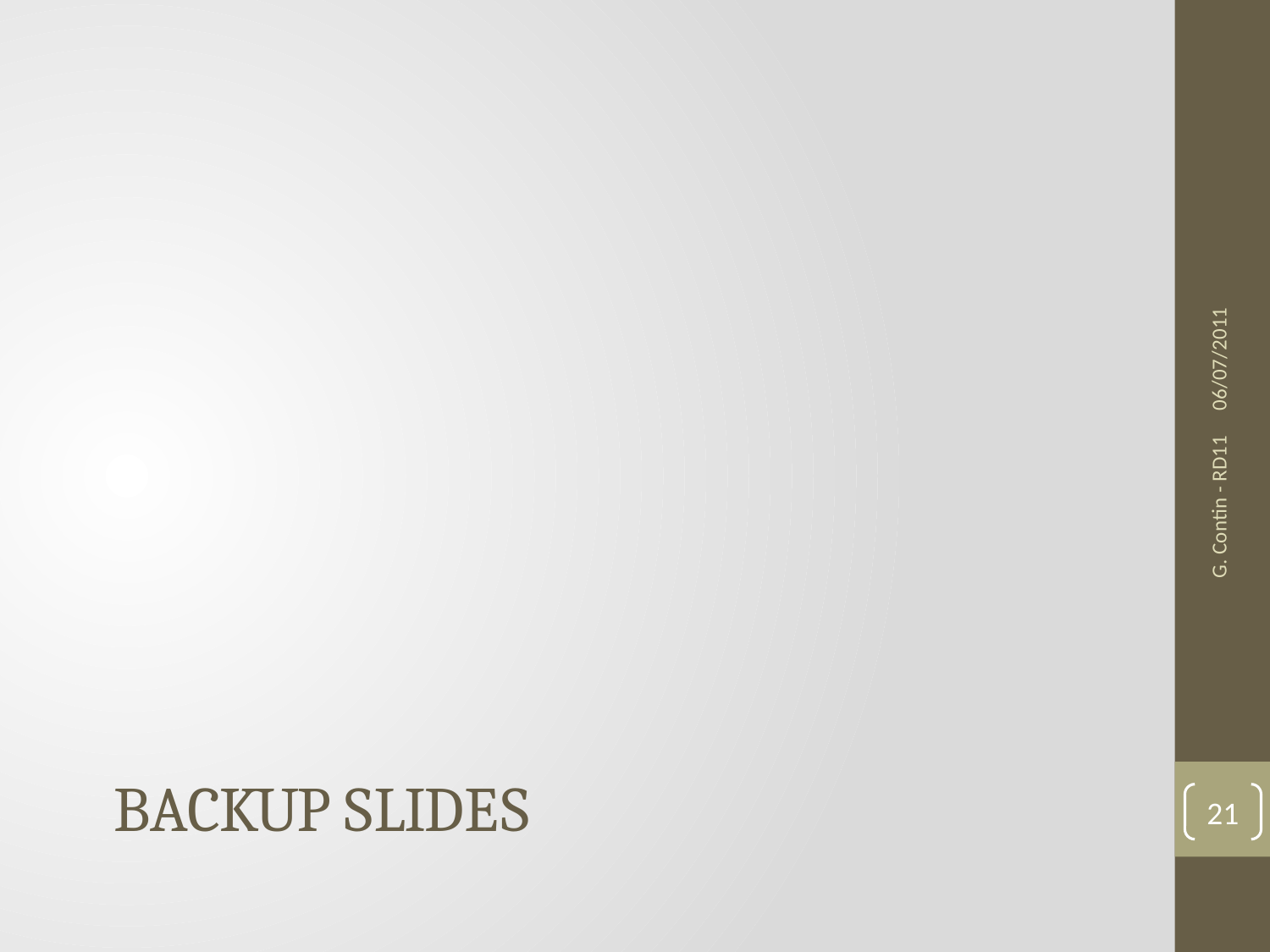

06/07/2011

G. Contin - RD11
# Backup slides
21